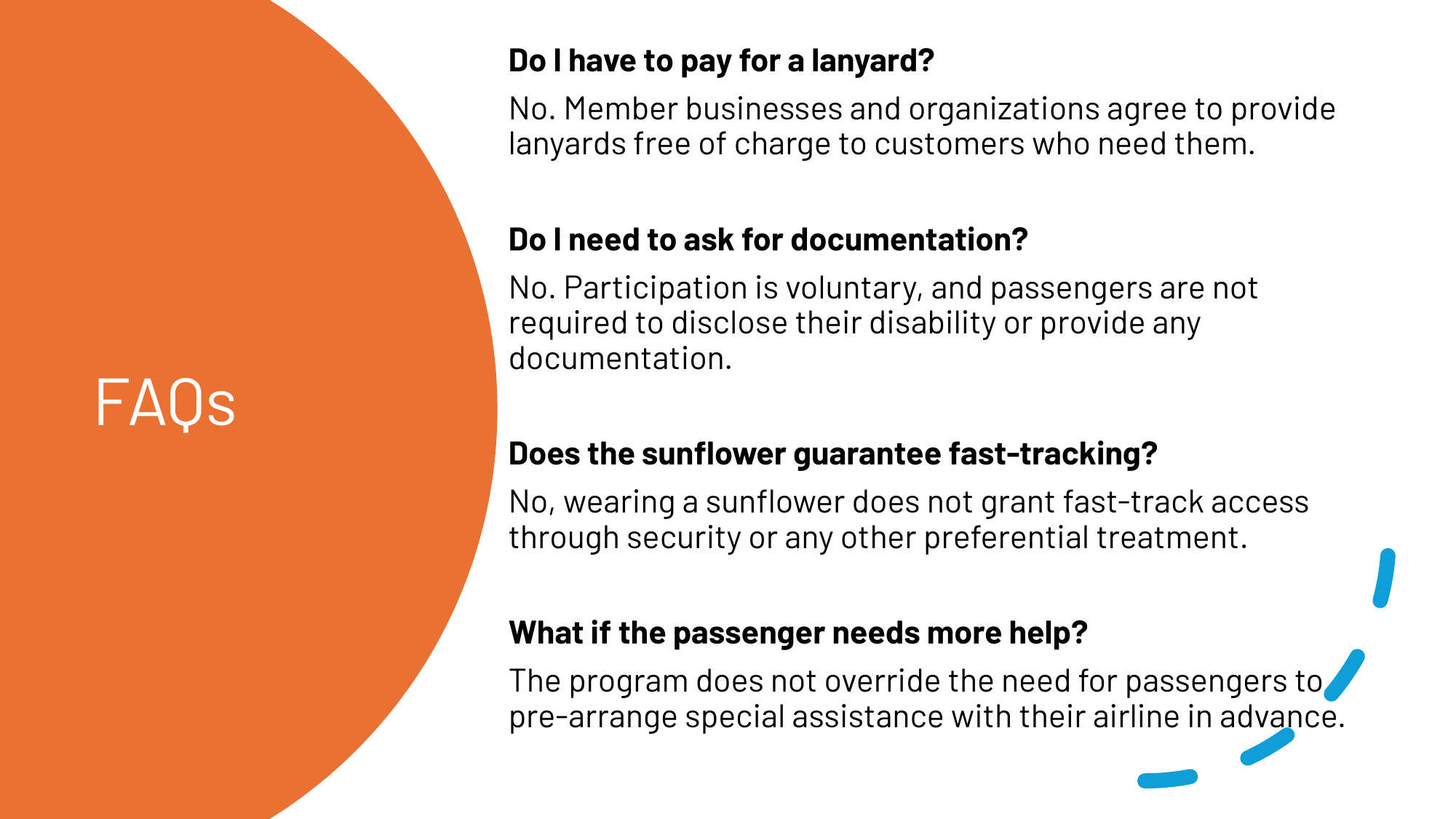

Do I have to pay for a lanyard?
No. Member businesses and organizations agree to provide lanyards free of charge to customers who need them.

Do I need to ask for documentation?
No. Participation is voluntary, and passengers are not required to disclose their disability or provide any documentation.

Does the sunflower guarantee fast-tracking?
No, wearing a sunflower does not grant fast-track access through security or any other preferential treatment.

What if the passenger needs more help?
The program does not override the need for passengers to pre-arrange special assistance with their airline in advance.

# FAQs